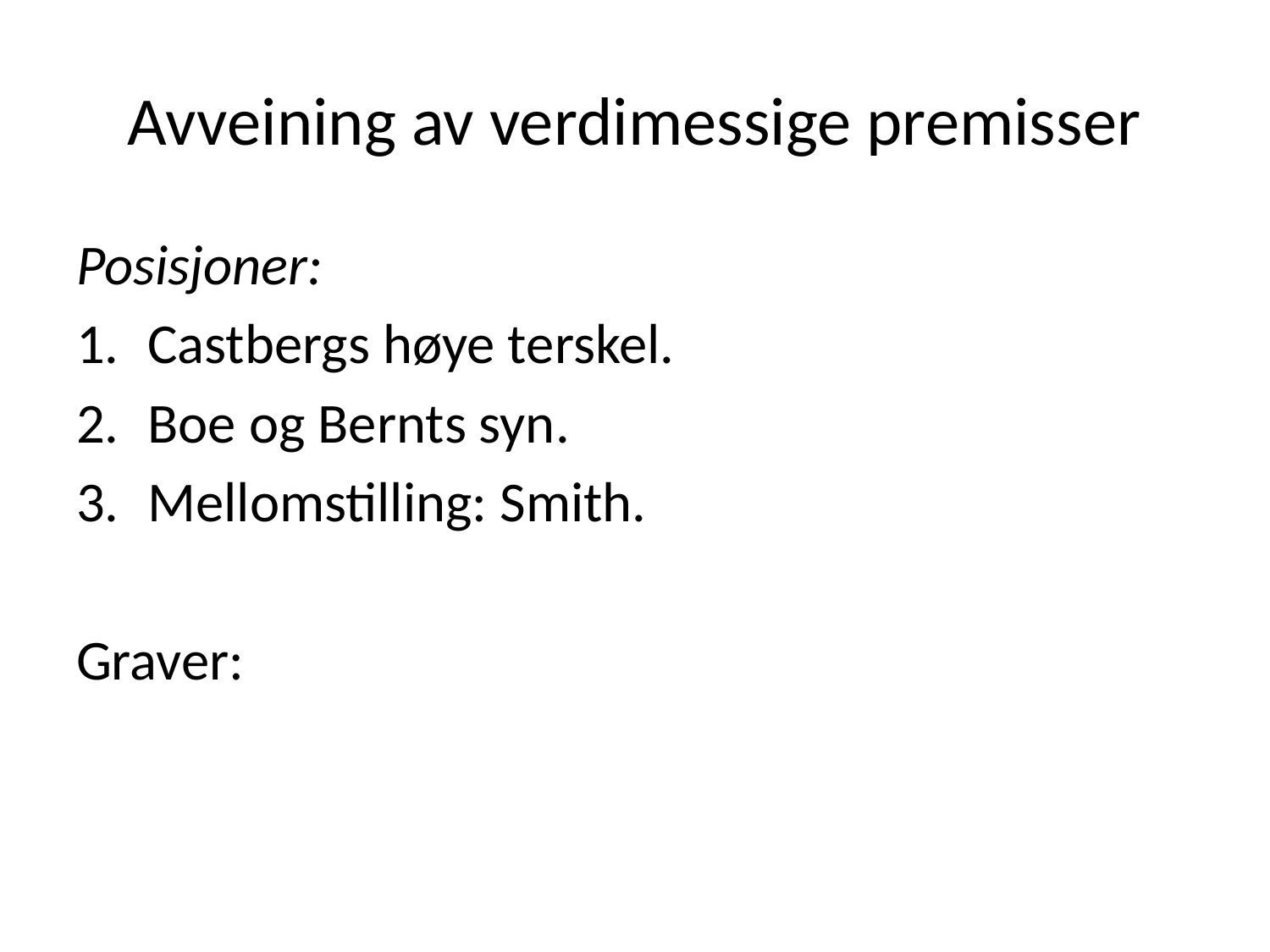

# Avveining av verdimessige premisser
Posisjoner:
Castbergs høye terskel.
Boe og Bernts syn.
Mellomstilling: Smith.

Graver: